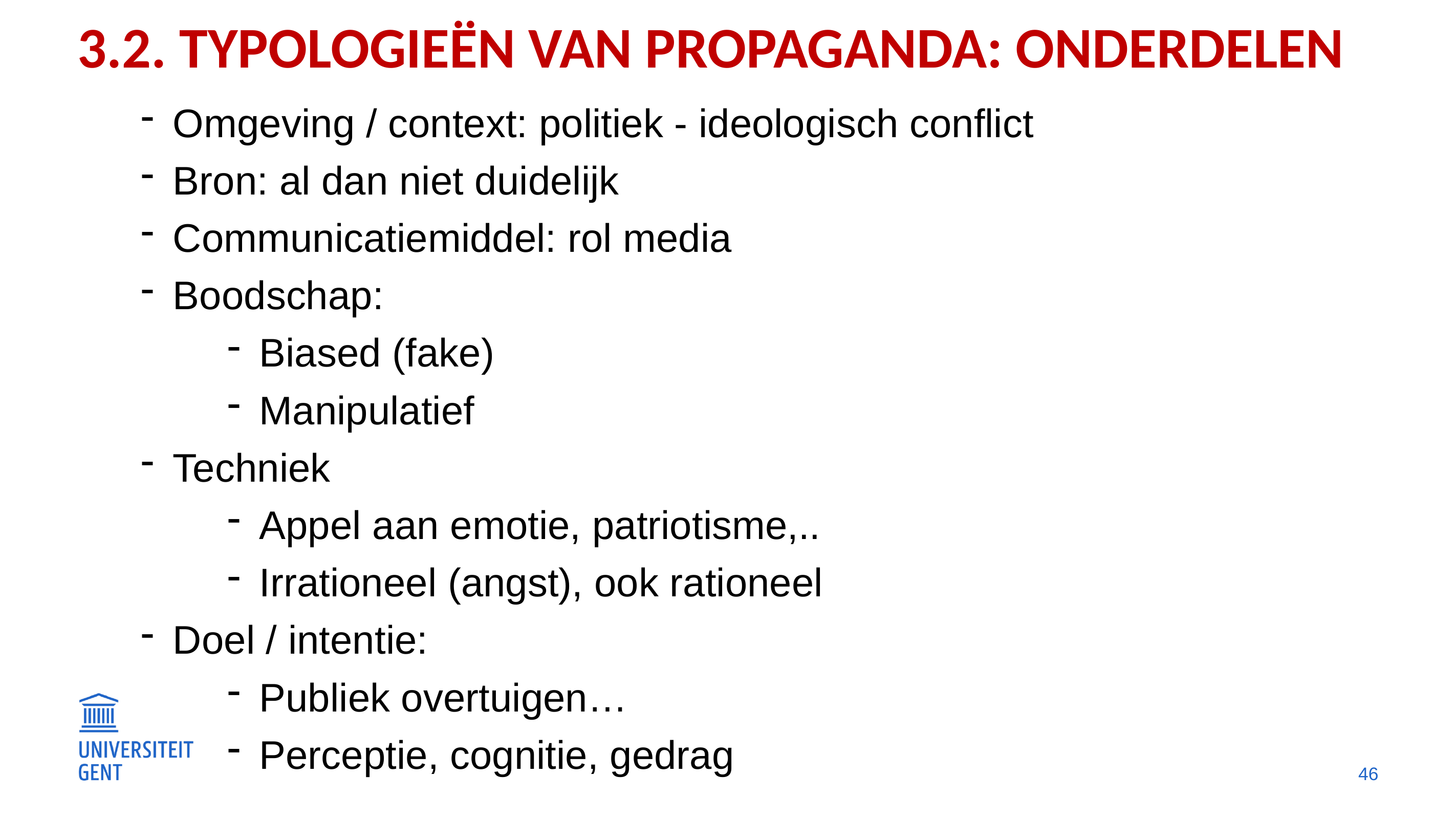

# 3.2. typologieën van PROPAGANDA: onderdelen
Omgeving / context: politiek - ideologisch conflict
Bron: al dan niet duidelijk
Communicatiemiddel: rol media
Boodschap:
Biased (fake)
Manipulatief
Techniek
Appel aan emotie, patriotisme,..
Irrationeel (angst), ook rationeel
Doel / intentie:
Publiek overtuigen…
Perceptie, cognitie, gedrag

46